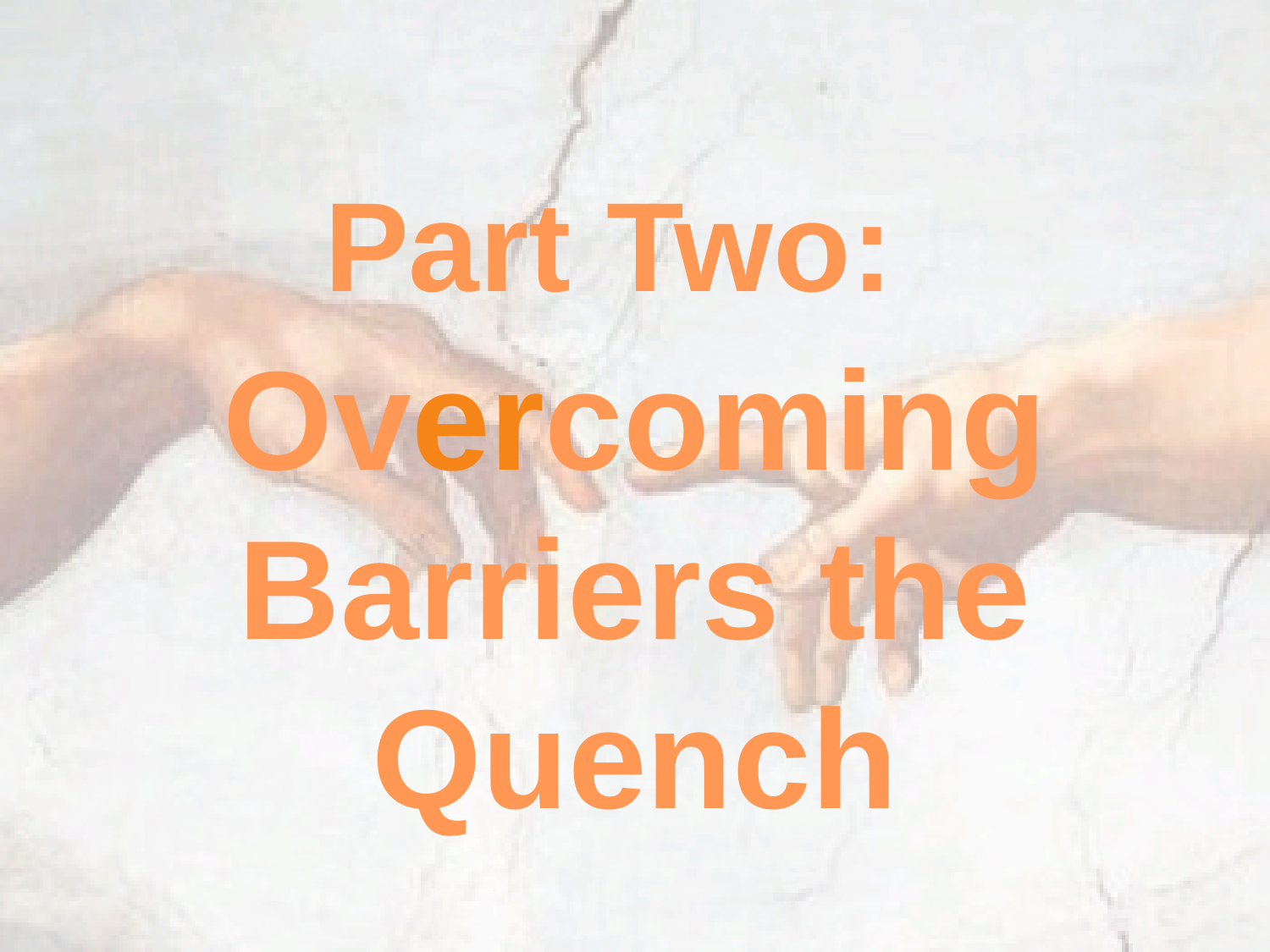

# Part Two: Overcoming Barriers the Quench